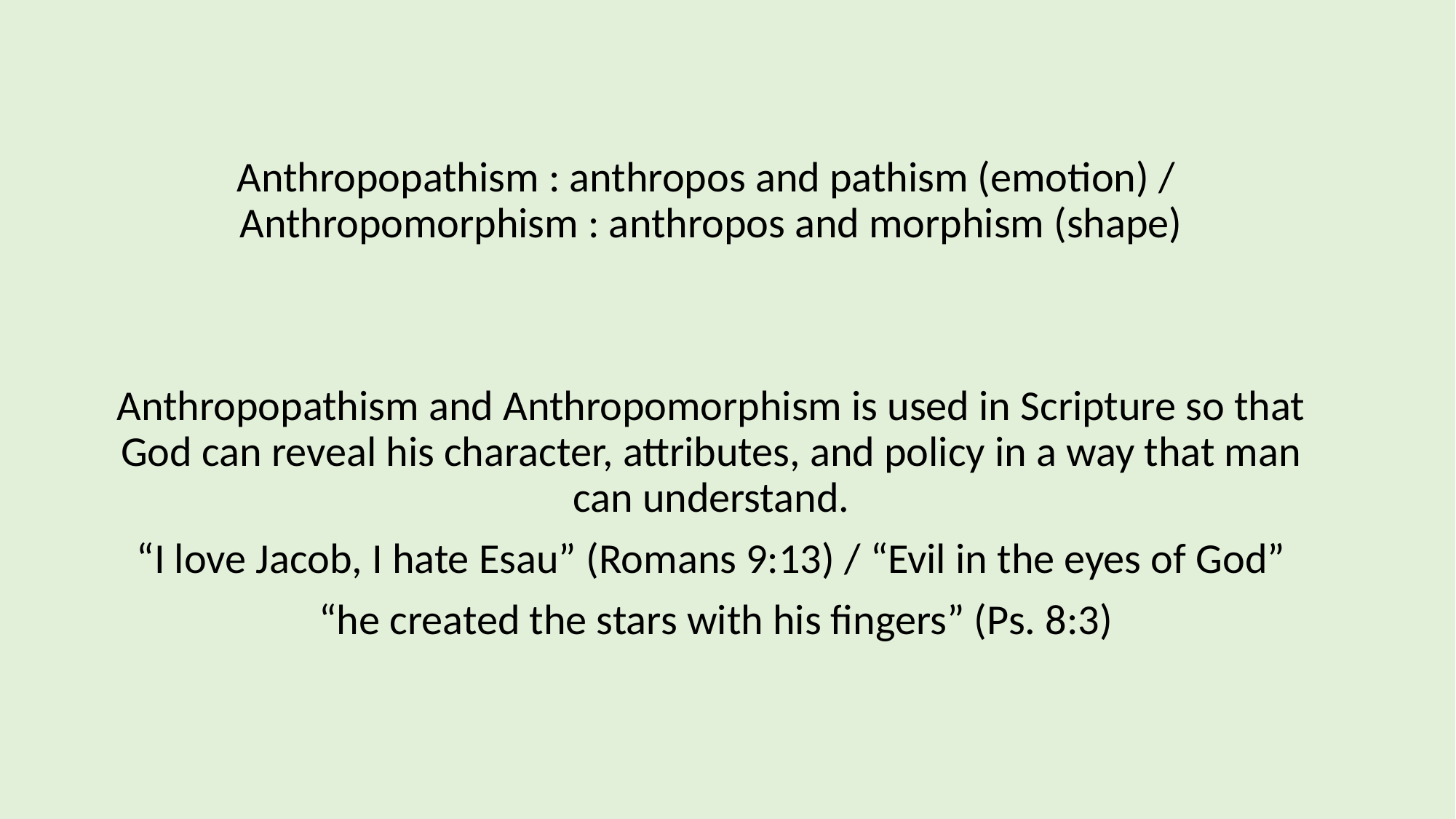

Anthropopathism : anthropos and pathism (emotion) /  Anthropomorphism : anthropos and morphism (shape)

Anthropopathism and Anthropomorphism is used in Scripture so that God can reveal his character, attributes, and policy in a way that man can understand.
“I love Jacob, I hate Esau” (Romans 9:13) / “Evil in the eyes of God”
 “he created the stars with his fingers” (Ps. 8:3)